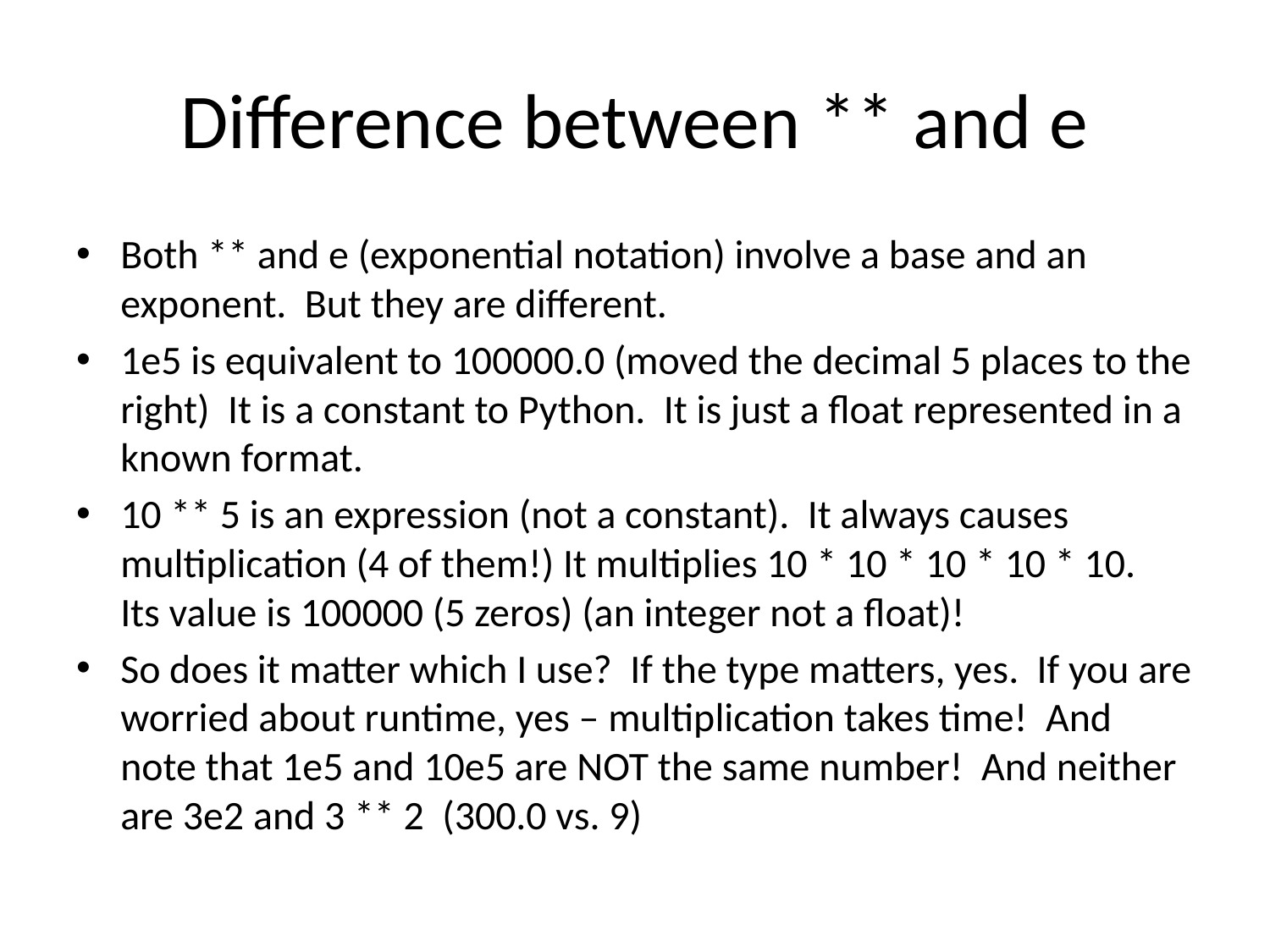

# Difference between ** and e
Both ** and e (exponential notation) involve a base and an exponent.  But they are different.
1e5 is equivalent to 100000.0 (moved the decimal 5 places to the right)  It is a constant to Python.  It is just a float represented in a known format.
10 ** 5 is an expression (not a constant).  It always causes multiplication (4 of them!) It multiplies 10 * 10 * 10 * 10 * 10.  Its value is 100000 (5 zeros) (an integer not a float)!
So does it matter which I use?  If the type matters, yes.  If you are worried about runtime, yes – multiplication takes time!  And note that 1e5 and 10e5 are NOT the same number!  And neither are 3e2 and 3 ** 2  (300.0 vs. 9)